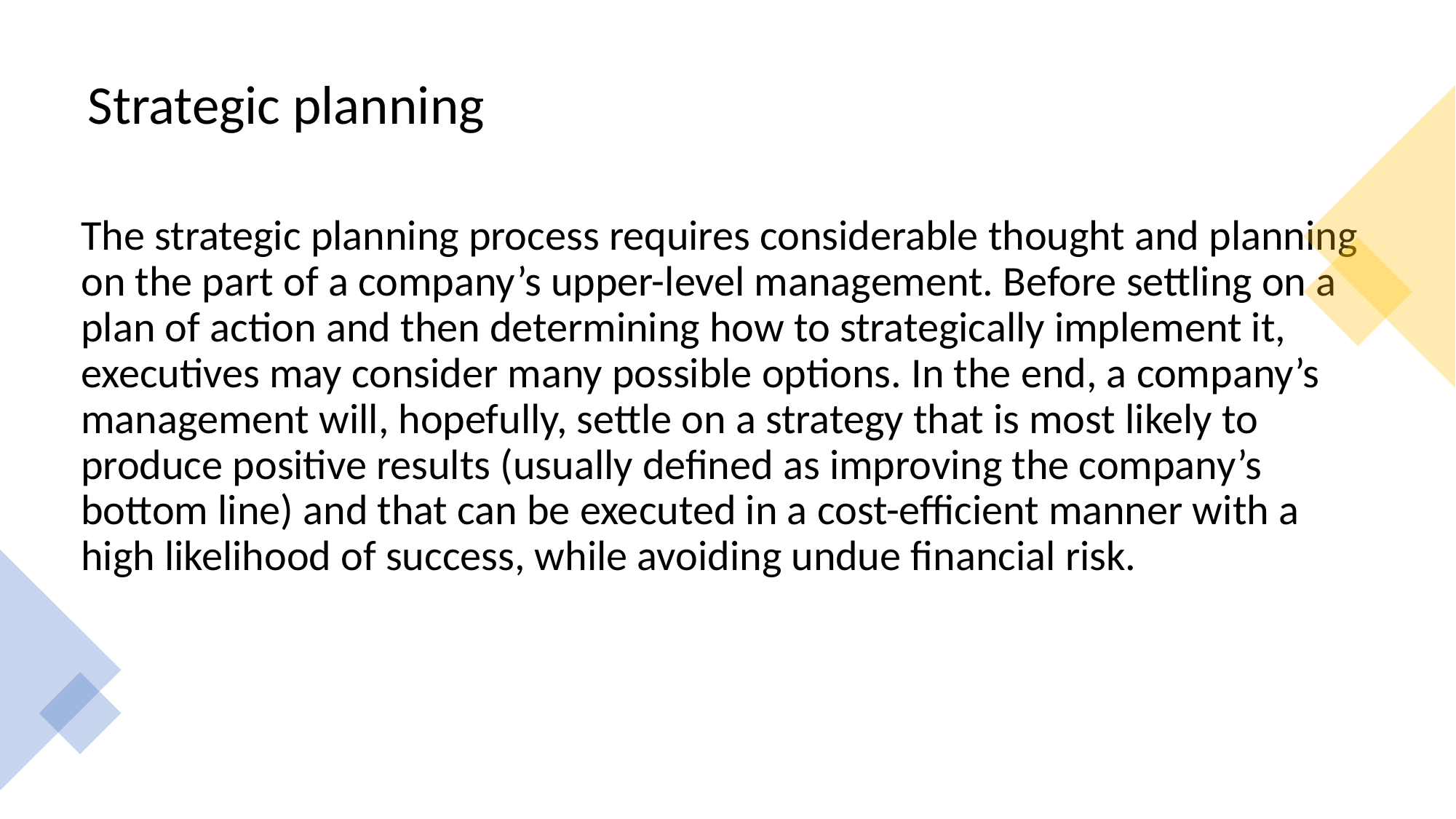

# Strategic planning

The strategic planning process requires considerable thought and planning on the part of a company’s upper-level management. Before settling on a plan of action and then determining how to strategically implement it, executives may consider many possible options. In the end, a company’s management will, hopefully, settle on a strategy that is most likely to produce positive results (usually defined as improving the company’s bottom line) and that can be executed in a cost-efficient manner with a high likelihood of success, while avoiding undue financial risk.